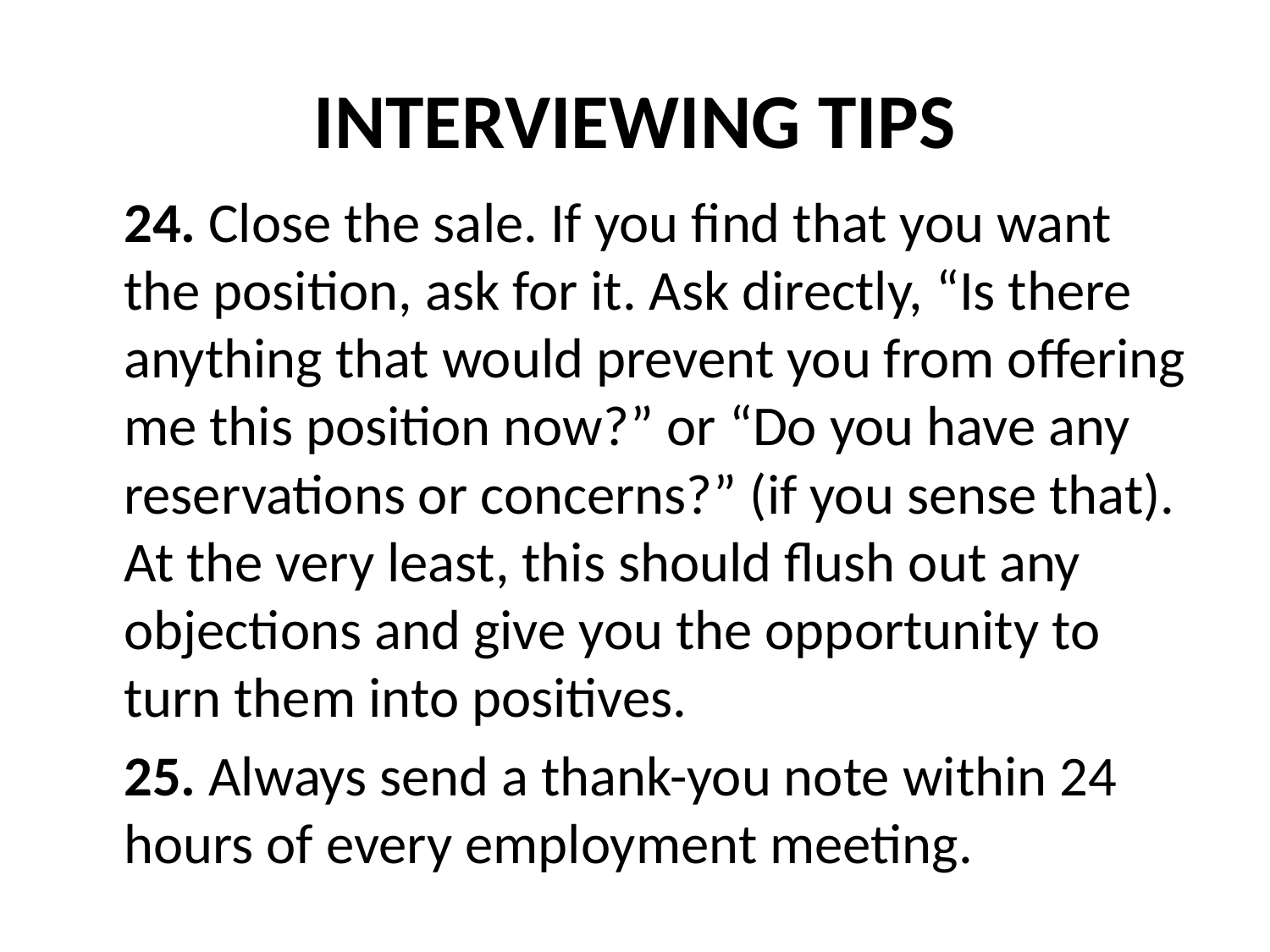

# INTERVIEWING TIPS
	24. Close the sale. If you find that you want the position, ask for it. Ask directly, “Is there anything that would prevent you from offering me this position now?” or “Do you have any reservations or concerns?” (if you sense that). At the very least, this should flush out any objections and give you the opportunity to turn them into positives.
	25. Always send a thank-you note within 24 hours of every employment meeting.